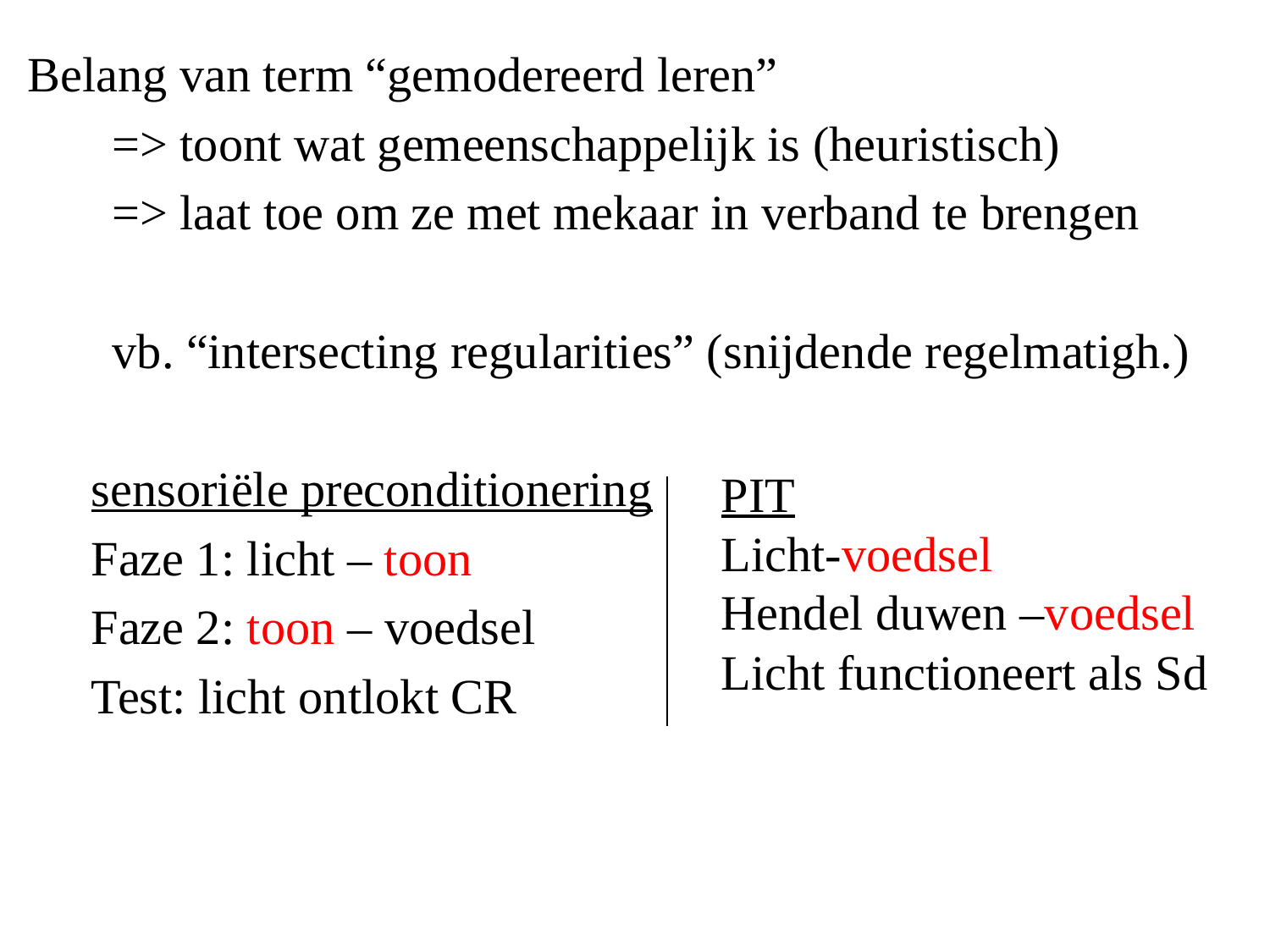

Belang van term “gemodereerd leren”
	=> toont wat gemeenschappelijk is (heuristisch)
	=> laat toe om ze met mekaar in verband te brengen

	vb. “intersecting regularities” (snijdende regelmatigh.)

sensoriële preconditionering
Faze 1: licht – toon
Faze 2: toon – voedsel
Test: licht ontlokt CR

PIT
Licht-voedsel
Hendel duwen –voedsel
Licht functioneert als Sd